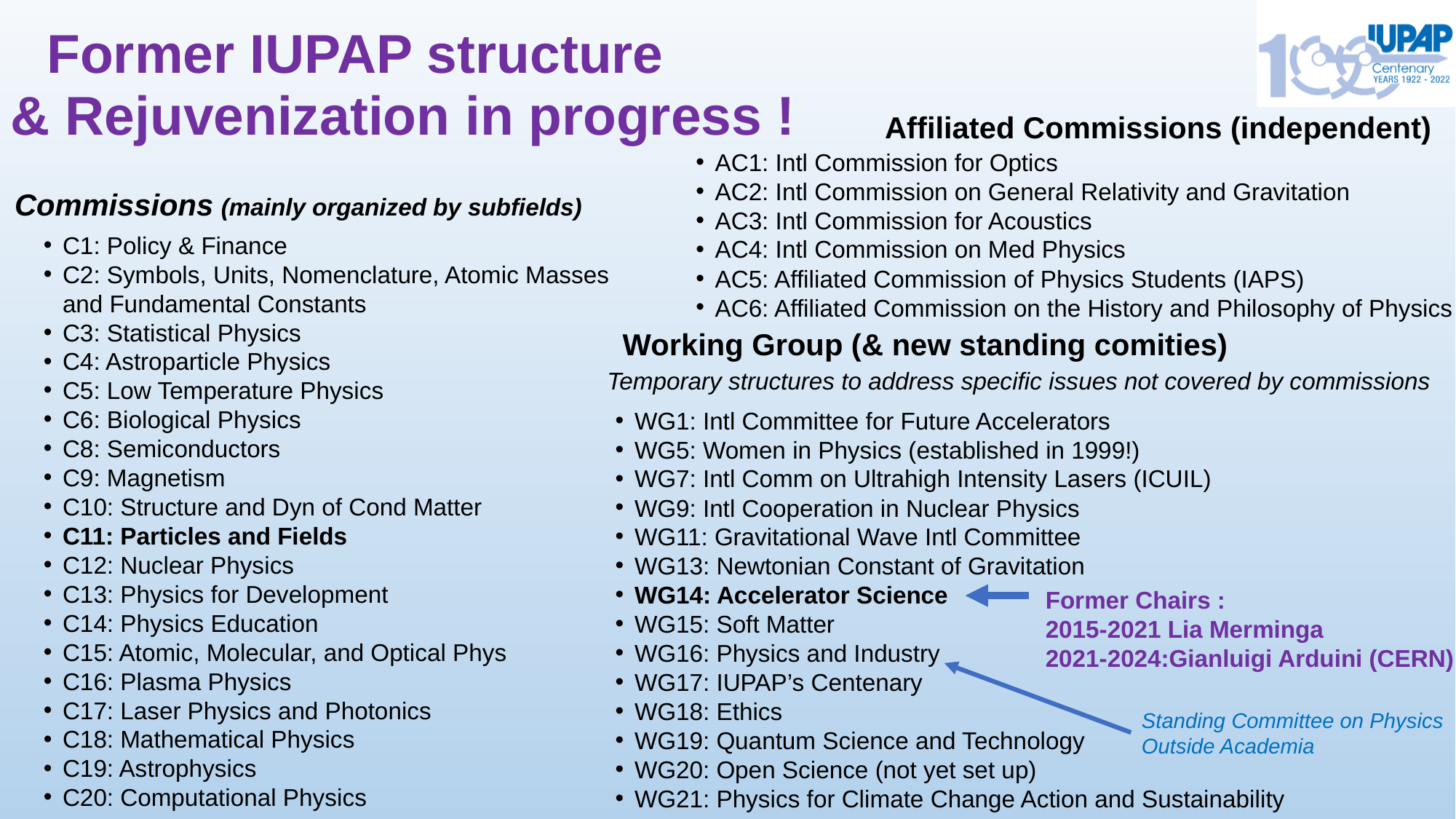

Former IUPAP structure
& Rejuvenization in progress !
Affiliated Commissions (independent)
AC1: Intl Commission for Optics
AC2: Intl Commission on General Relativity and Gravitation
AC3: Intl Commission for Acoustics
AC4: Intl Commission on Med Physics
AC5: Affiliated Commission of Physics Students (IAPS)
AC6: Affiliated Commission on the History and Philosophy of Physics
Commissions (mainly organized by subfields)
C1: Policy & Finance
C2: Symbols, Units, Nomenclature, Atomic Masses and Fundamental Constants
C3: Statistical Physics
C4: Astroparticle Physics
C5: Low Temperature Physics
C6: Biological Physics
C8: Semiconductors
C9: Magnetism
C10: Structure and Dyn of Cond Matter
C11: Particles and Fields
C12: Nuclear Physics
C13: Physics for Development
C14: Physics Education
C15: Atomic, Molecular, and Optical Phys
C16: Plasma Physics
C17: Laser Physics and Photonics
C18: Mathematical Physics
C19: Astrophysics
C20: Computational Physics
Working Group (& new standing comities)
Temporary structures to address specific issues not covered by commissions
WG1: Intl Committee for Future Accelerators
WG5: Women in Physics (established in 1999!)
WG7: Intl Comm on Ultrahigh Intensity Lasers (ICUIL)
WG9: Intl Cooperation in Nuclear Physics
WG11: Gravitational Wave Intl Committee
WG13: Newtonian Constant of Gravitation
WG14: Accelerator Science
WG15: Soft Matter
WG16: Physics and Industry
WG17: IUPAP’s Centenary
WG18: Ethics
WG19: Quantum Science and Technology
WG20: Open Science (not yet set up)
WG21: Physics for Climate Change Action and Sustainability
Former Chairs :
2015-2021 Lia Merminga
2021-2024:Gianluigi Arduini (CERN)
Standing Committee on Physics Outside Academia